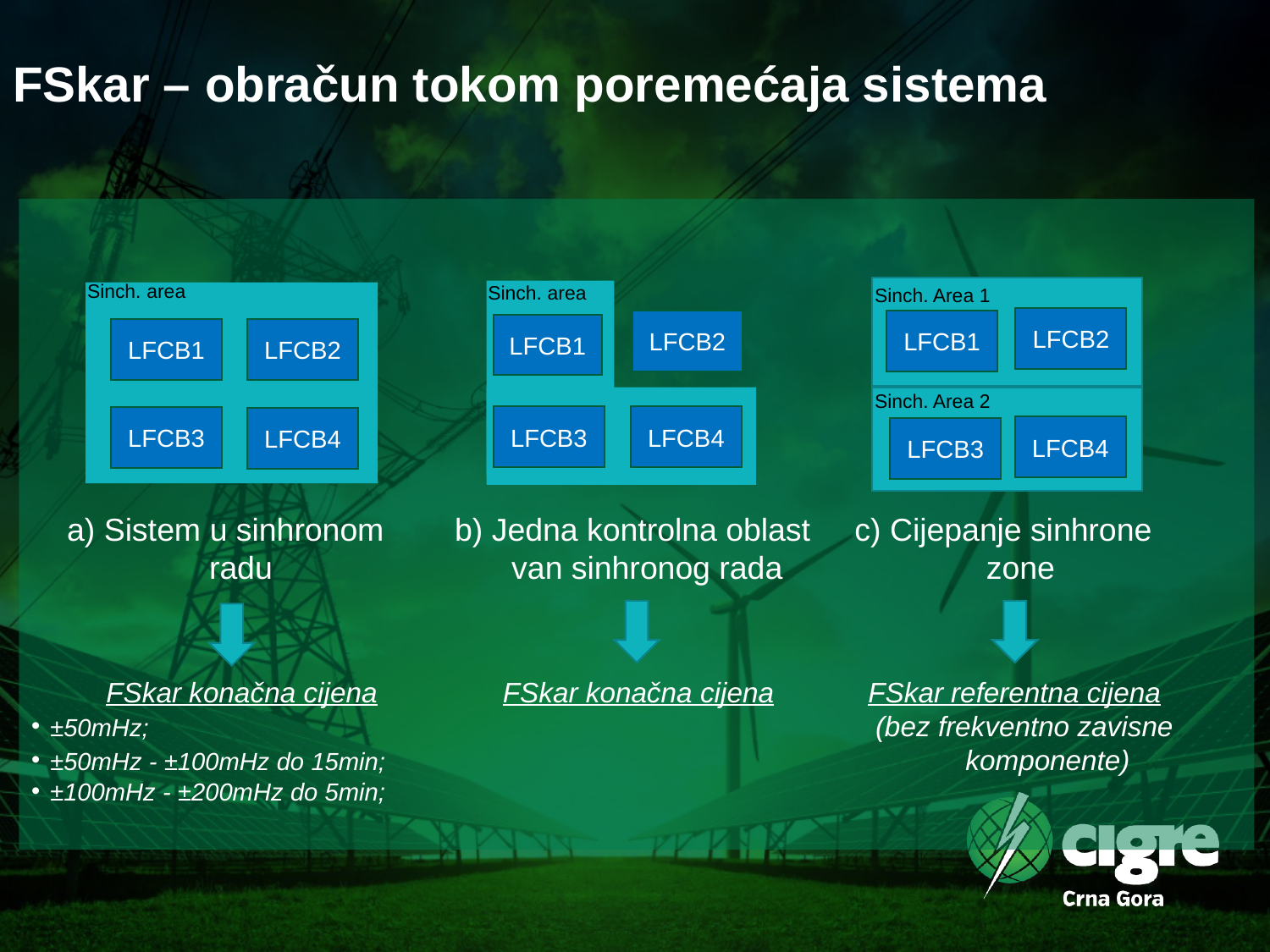

# FSkar – obračun tokom poremećaja sistema

    a) Sistem u sinhronom        b) Jedna kontrolna oblast     c) Cijepanje sinhrone
                    radu                           van sinhronog rada                       zone

         FSkar konačna cijena                FSkar konačna cijena            FSkar referentna cijena
 ±50mHz;                                                                                                        (bez frekventno zavisne
 ±50mHz - ±100mHz do 15min;                                                                                   komponente)
 ±100mHz - ±200mHz do 5min;

Sinch. area

LFCB1
LFCB2
LFCB3
LFCB4
Sinch. area
LFCB2
LFCB1

LFCB3
LFCB4
Sinch. Area 1

LFCB2
LFCB1
Sinch. Area 2

LFCB3

LFCB4